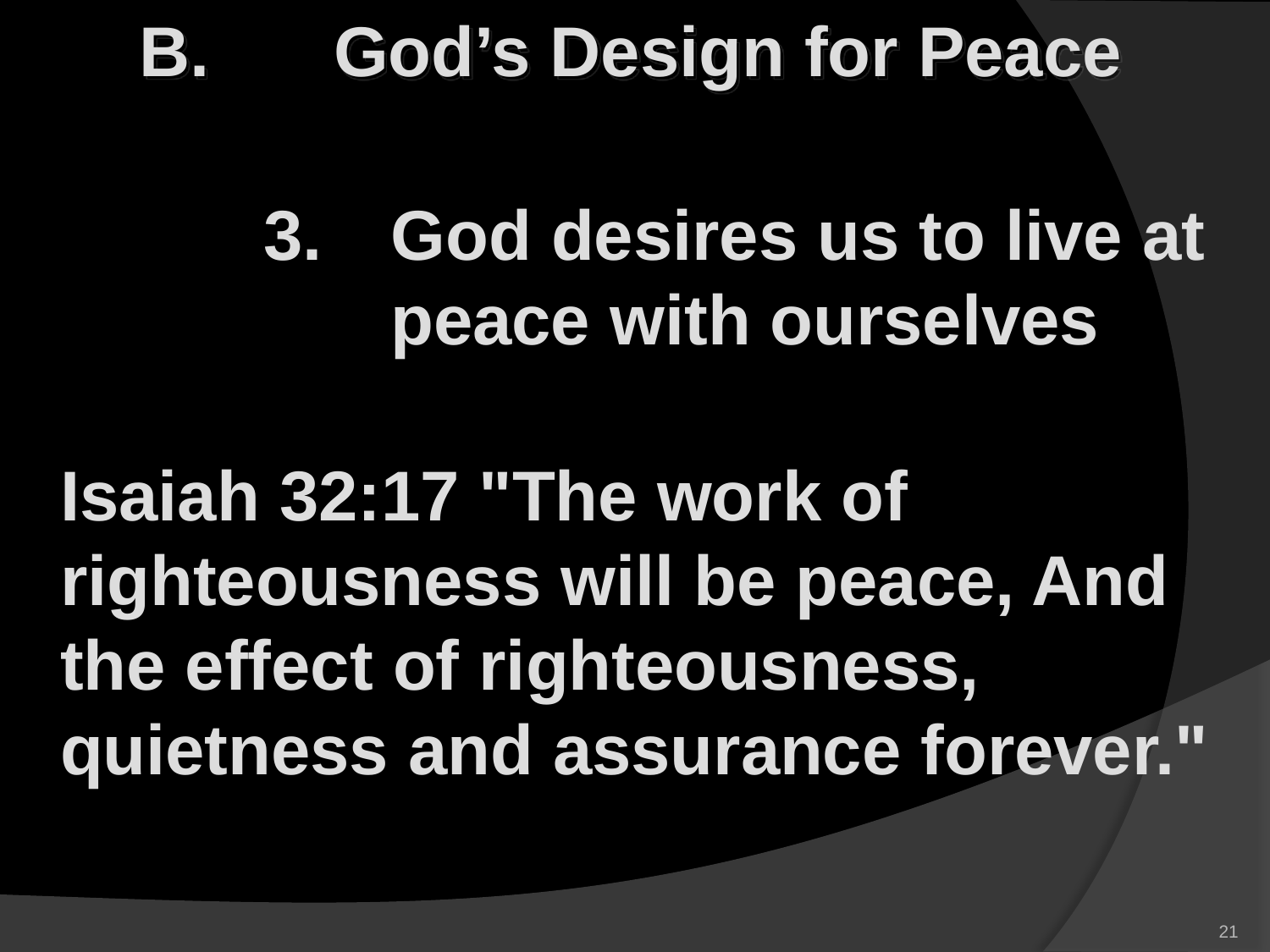

B.	 God’s Design for Peace
3.	God desires us to live at peace with ourselves
	Isaiah 32:17 "The work of righteousness will be peace, And the effect of righteousness, quietness and assurance forever."
21